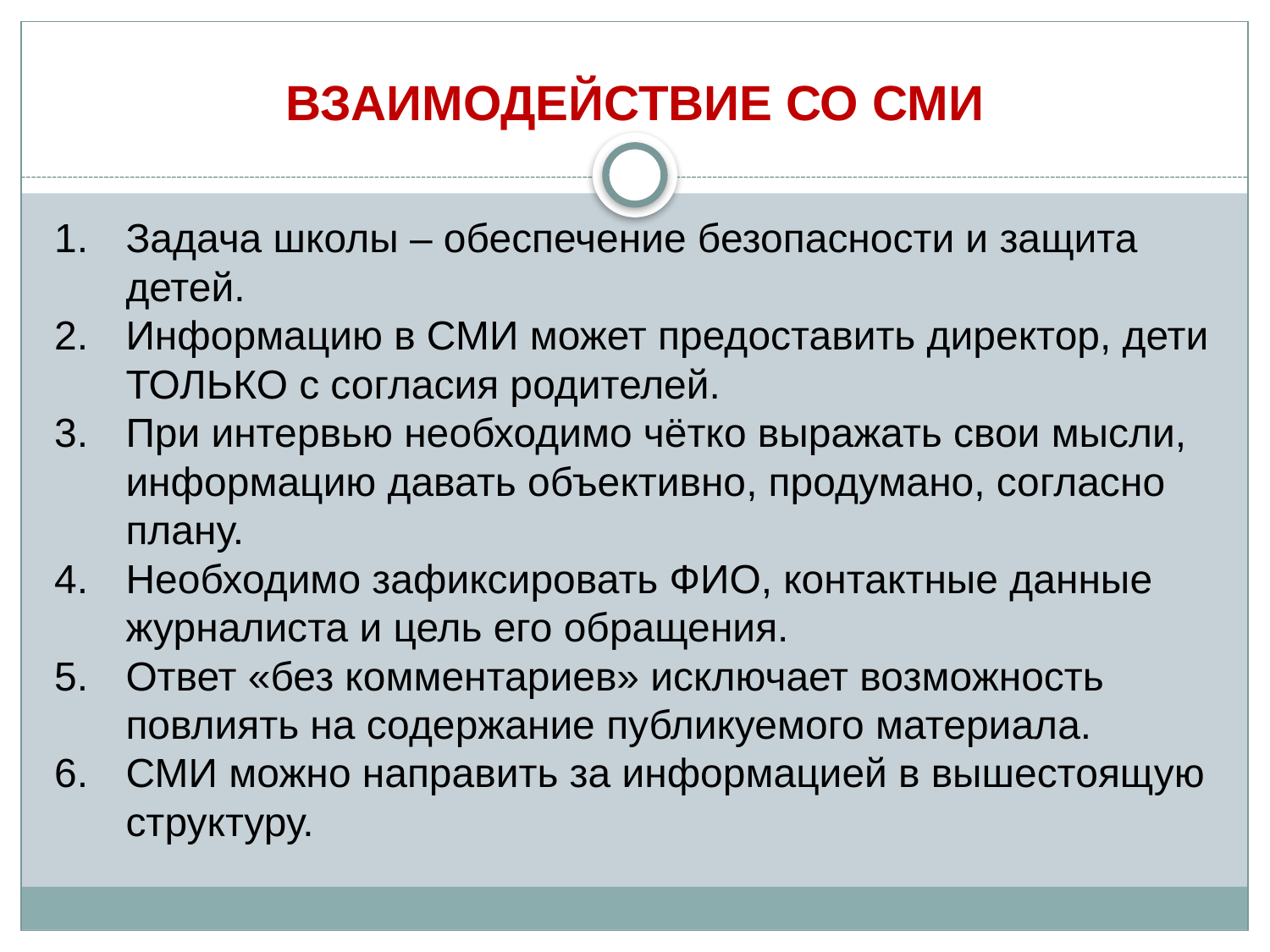

# ВЗАИМОДЕЙСТВИЕ СО СМИ
Задача школы – обеспечение безопасности и защита детей.
Информацию в СМИ может предоставить директор, дети ТОЛЬКО с согласия родителей.
При интервью необходимо чётко выражать свои мысли, информацию давать объективно, продумано, согласно плану.
Необходимо зафиксировать ФИО, контактные данные журналиста и цель его обращения.
Ответ «без комментариев» исключает возможность повлиять на содержание публикуемого материала.
СМИ можно направить за информацией в вышестоящую структуру.